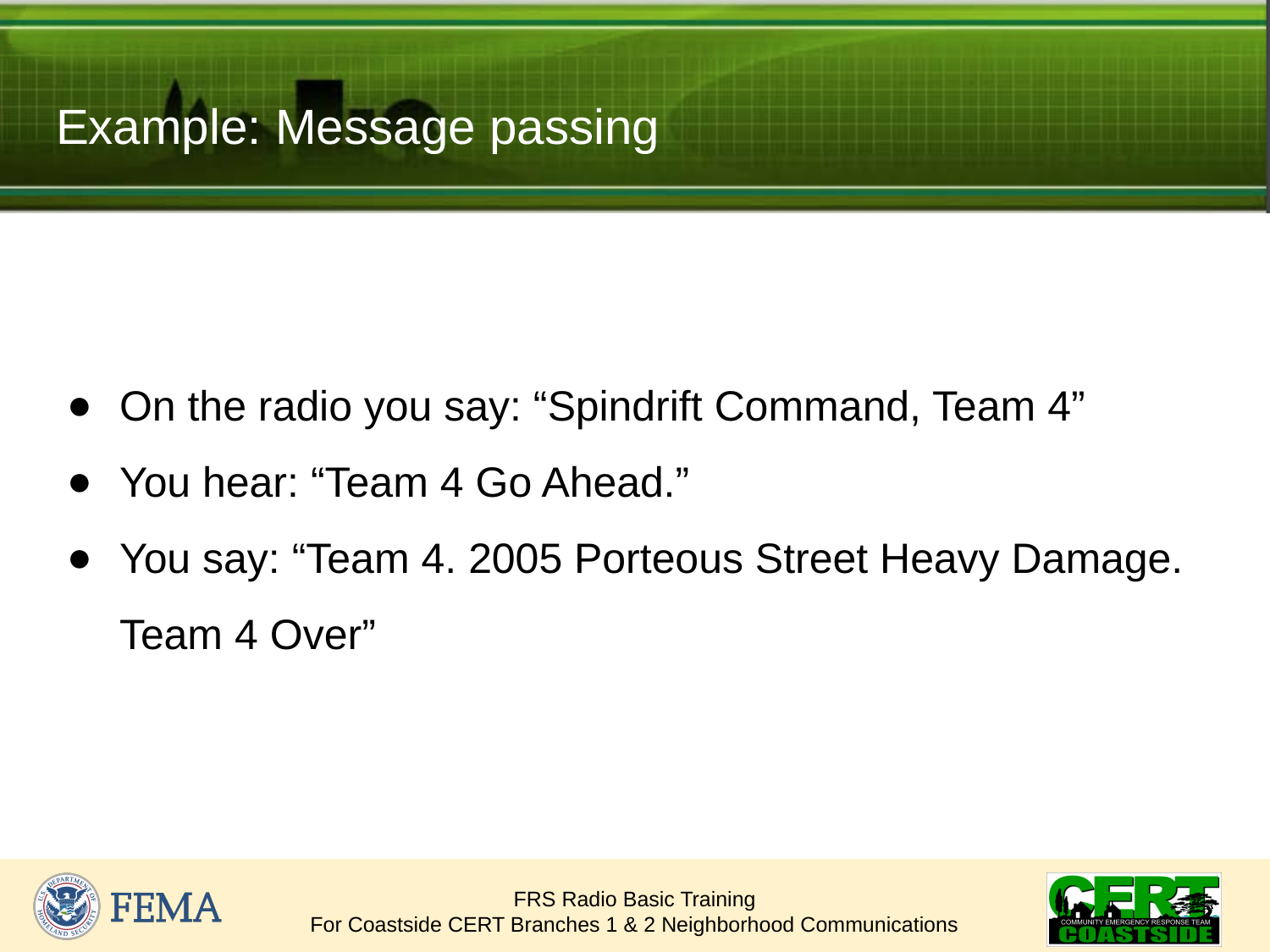

# Example: Message passing
On the radio you say: “Spindrift Command, Team 4”
You hear: “Team 4 Go Ahead.”
You say: “Team 4. 2005 Porteous Street Heavy Damage. Team 4 Over”